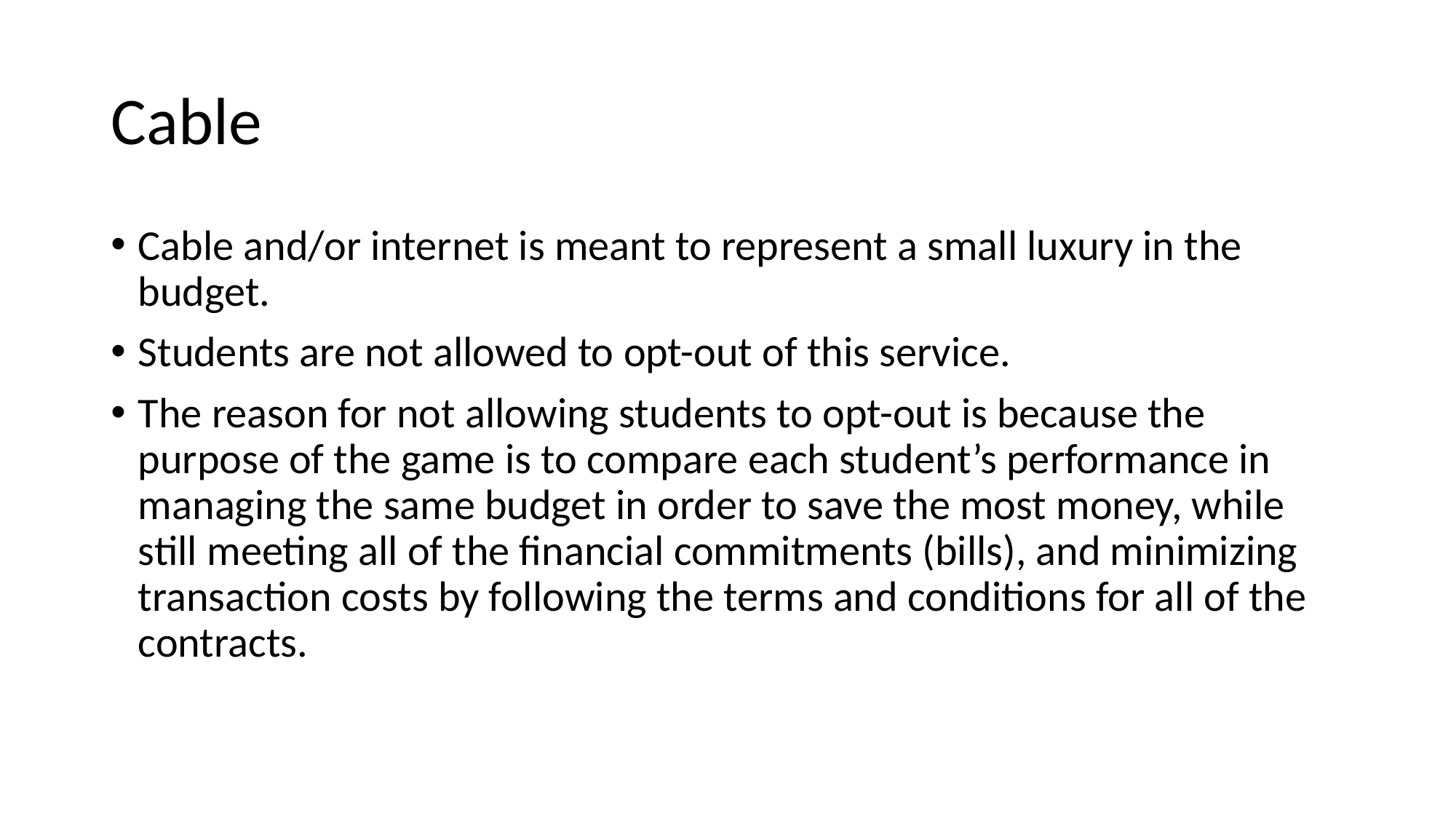

# Cable
Cable and/or internet is meant to represent a small luxury in the budget.
Students are not allowed to opt-out of this service.
The reason for not allowing students to opt-out is because the purpose of the game is to compare each student’s performance in managing the same budget in order to save the most money, while still meeting all of the financial commitments (bills), and minimizing transaction costs by following the terms and conditions for all of the contracts.